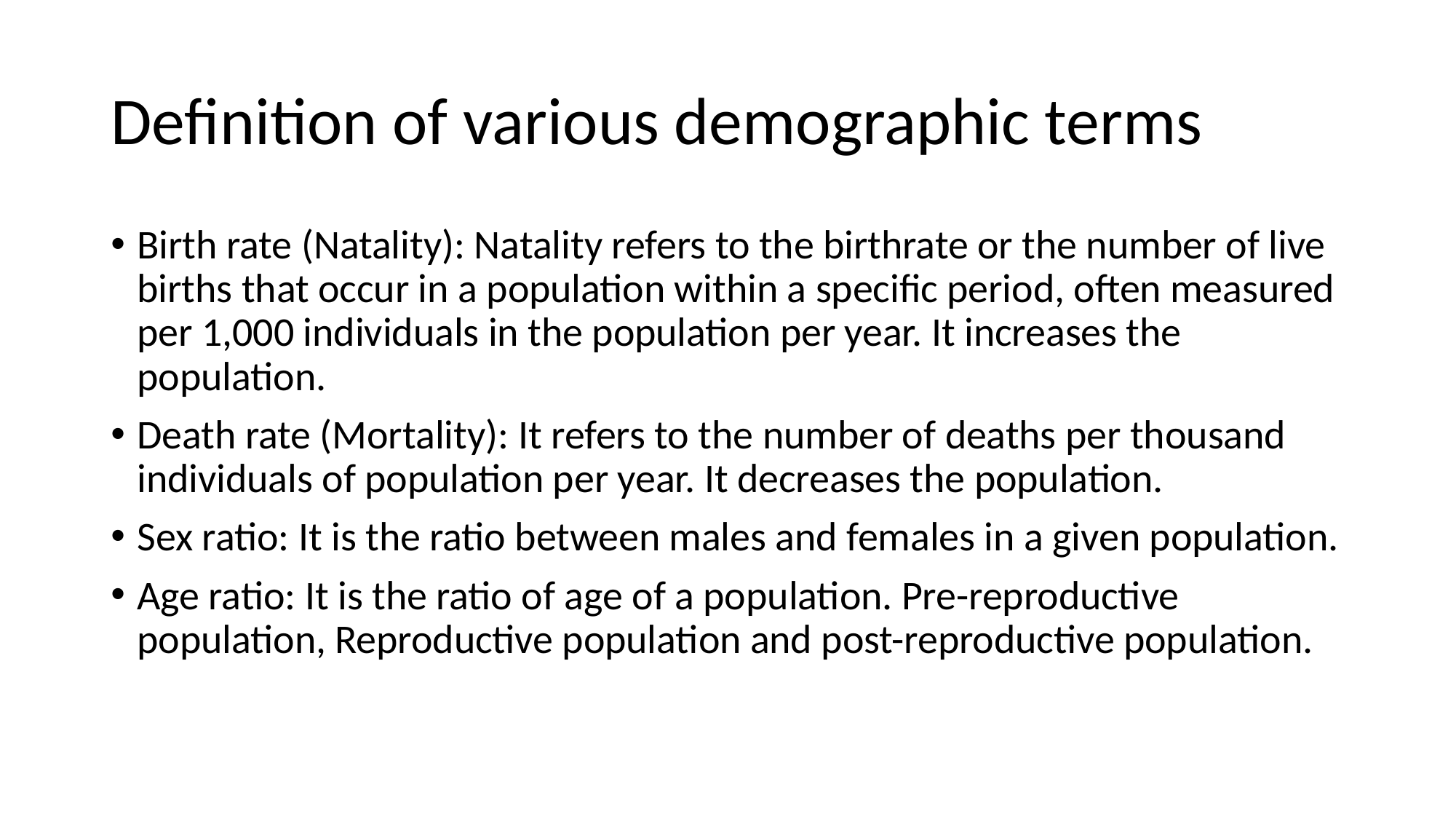

# Definition of various demographic terms
Birth rate (Natality): Natality refers to the birthrate or the number of live births that occur in a population within a specific period, often measured per 1,000 individuals in the population per year. It increases the population.
Death rate (Mortality): It refers to the number of deaths per thousand individuals of population per year. It decreases the population.
Sex ratio: It is the ratio between males and females in a given population.
Age ratio: It is the ratio of age of a population. Pre-reproductive population, Reproductive population and post-reproductive population.